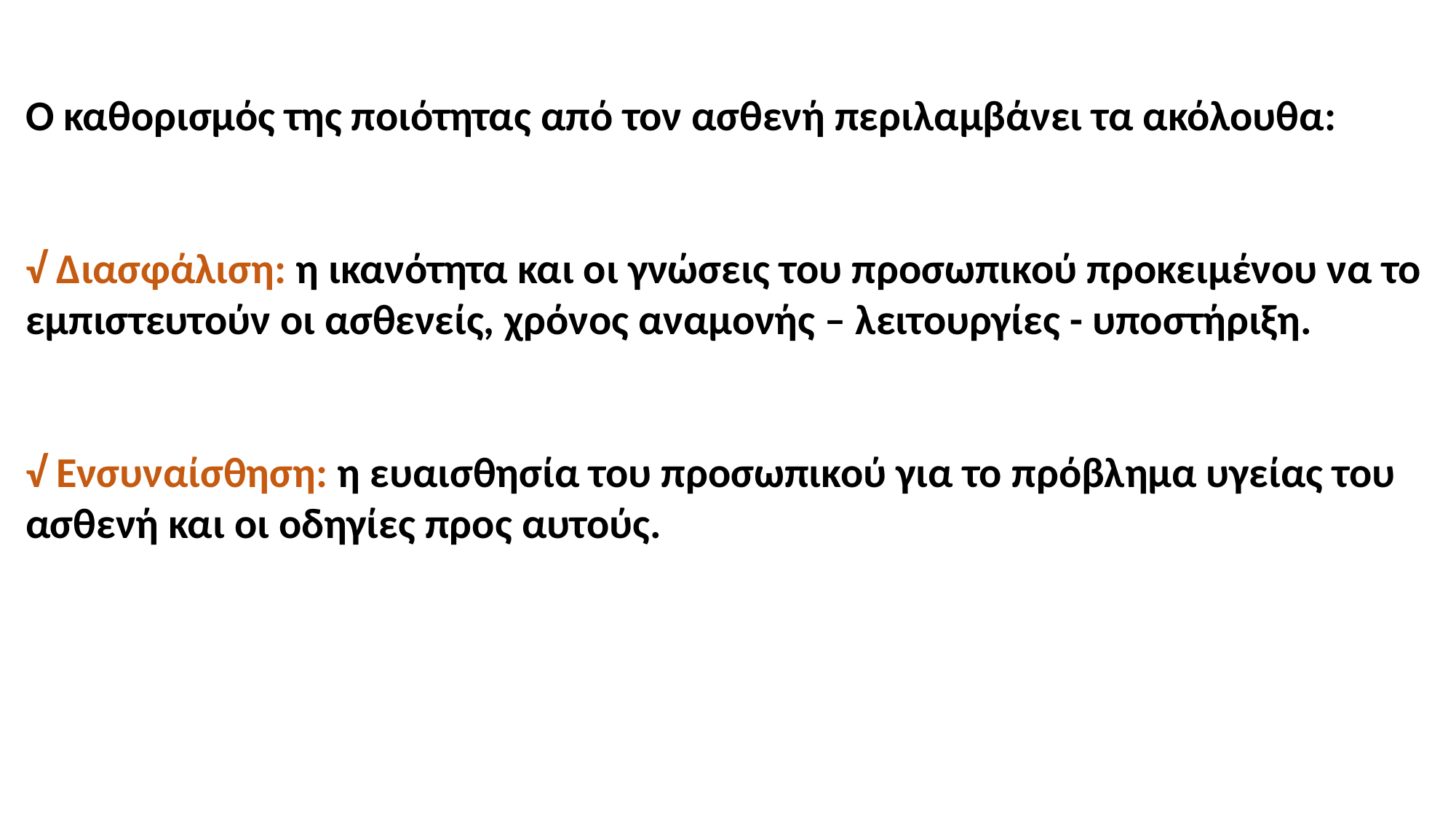

Ο καθορισμός της ποιότητας από τον ασθενή περιλαμβάνει τα ακόλουθα:

√ Διασφάλιση: η ικανότητα και οι γνώσεις του προσωπικού προκειμένου να το εμπιστευτούν οι ασθενείς, χρόνος αναμονής – λειτουργίες - υποστήριξη.

√ Ενσυναίσθηση: η ευαισθησία του προσωπικού για το πρόβλημα υγείας του ασθενή και οι οδηγίες προς αυτούς.